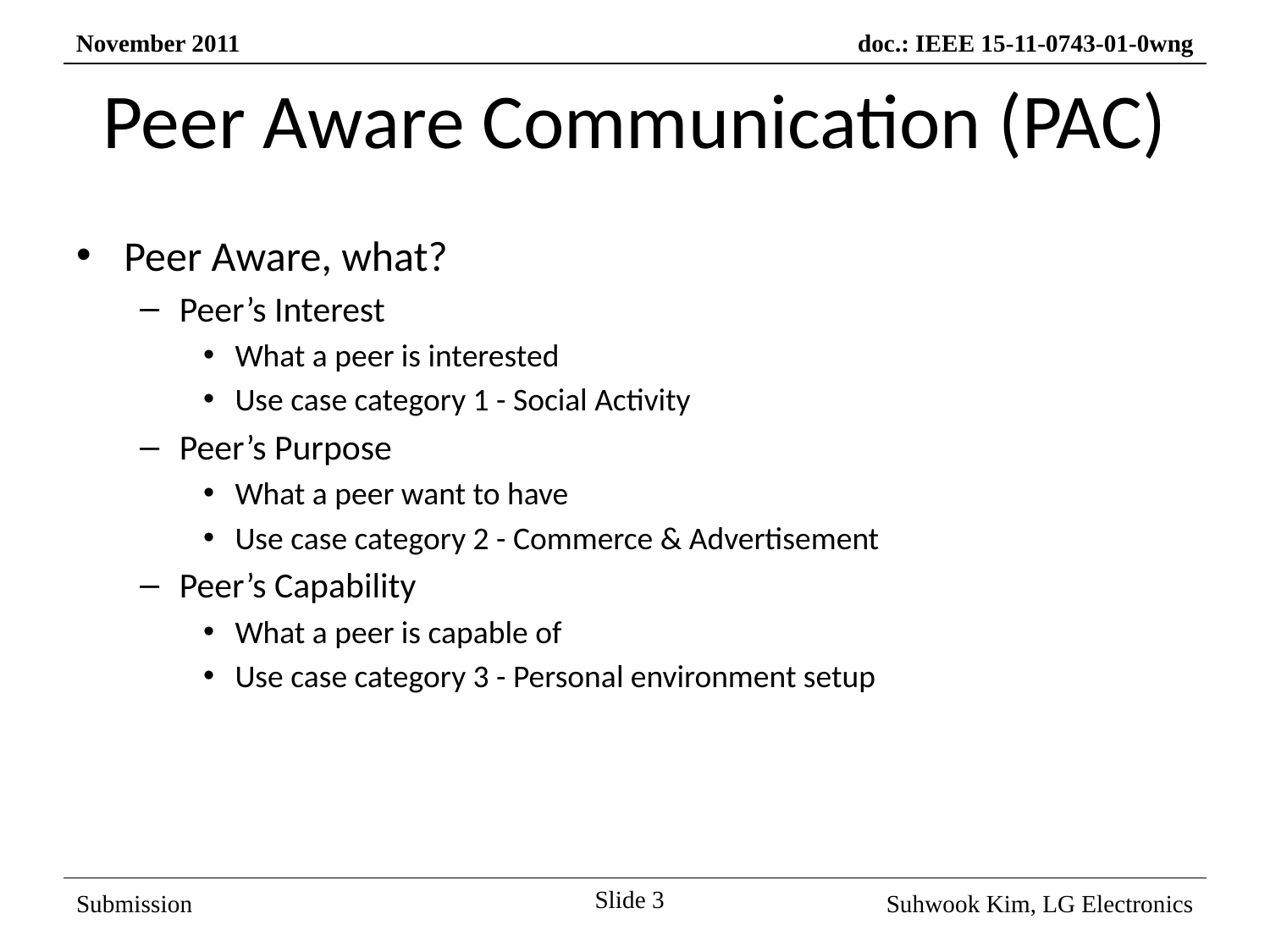

# Peer Aware Communication (PAC)
Peer Aware, what?
Peer’s Interest
What a peer is interested
Use case category 1 - Social Activity
Peer’s Purpose
What a peer want to have
Use case category 2 - Commerce & Advertisement
Peer’s Capability
What a peer is capable of
Use case category 3 - Personal environment setup
Slide 3